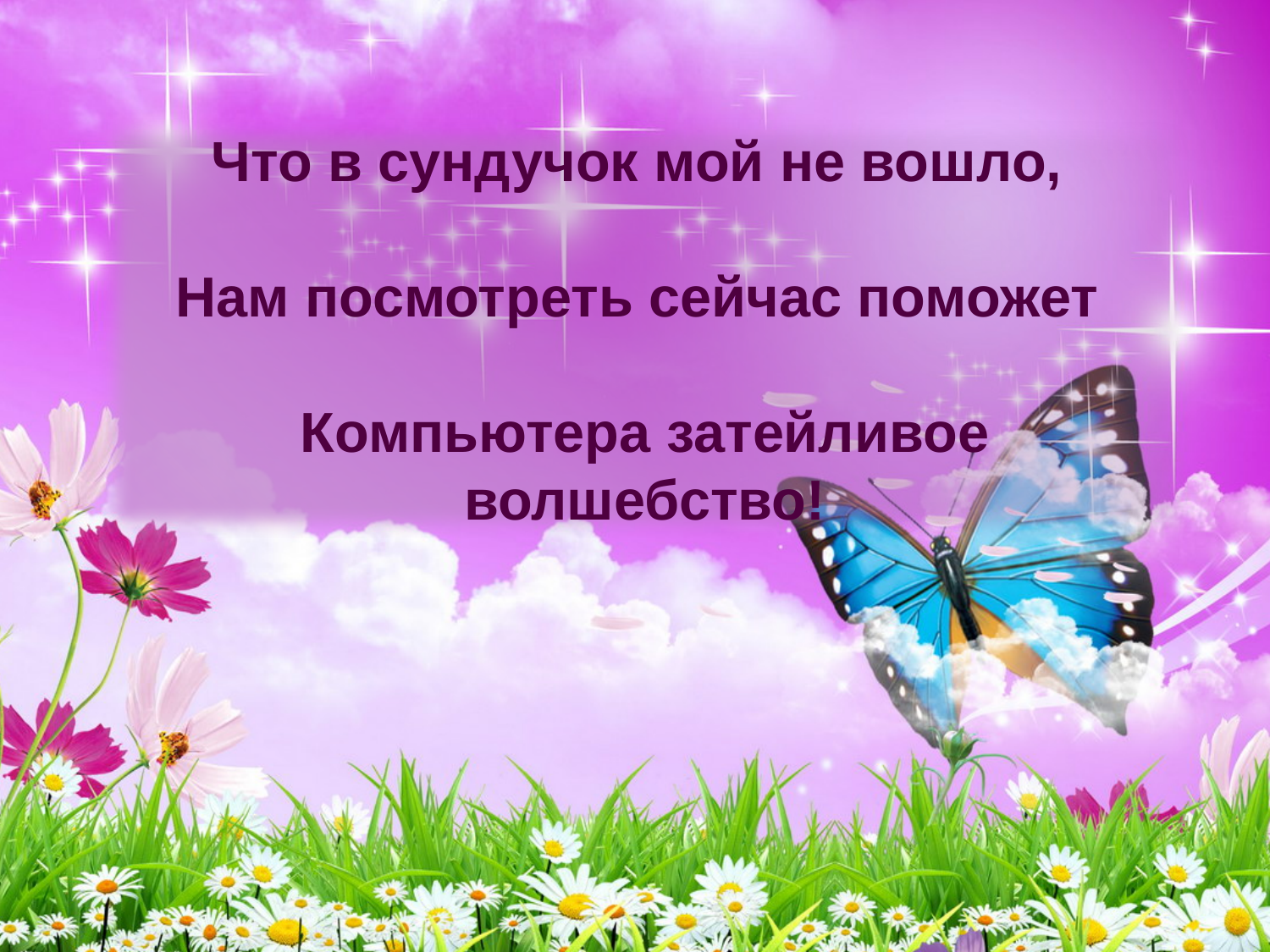

Что в сундучок мой не вошло,

Нам посмотреть сейчас поможет

Компьютера затейливое волшебство!